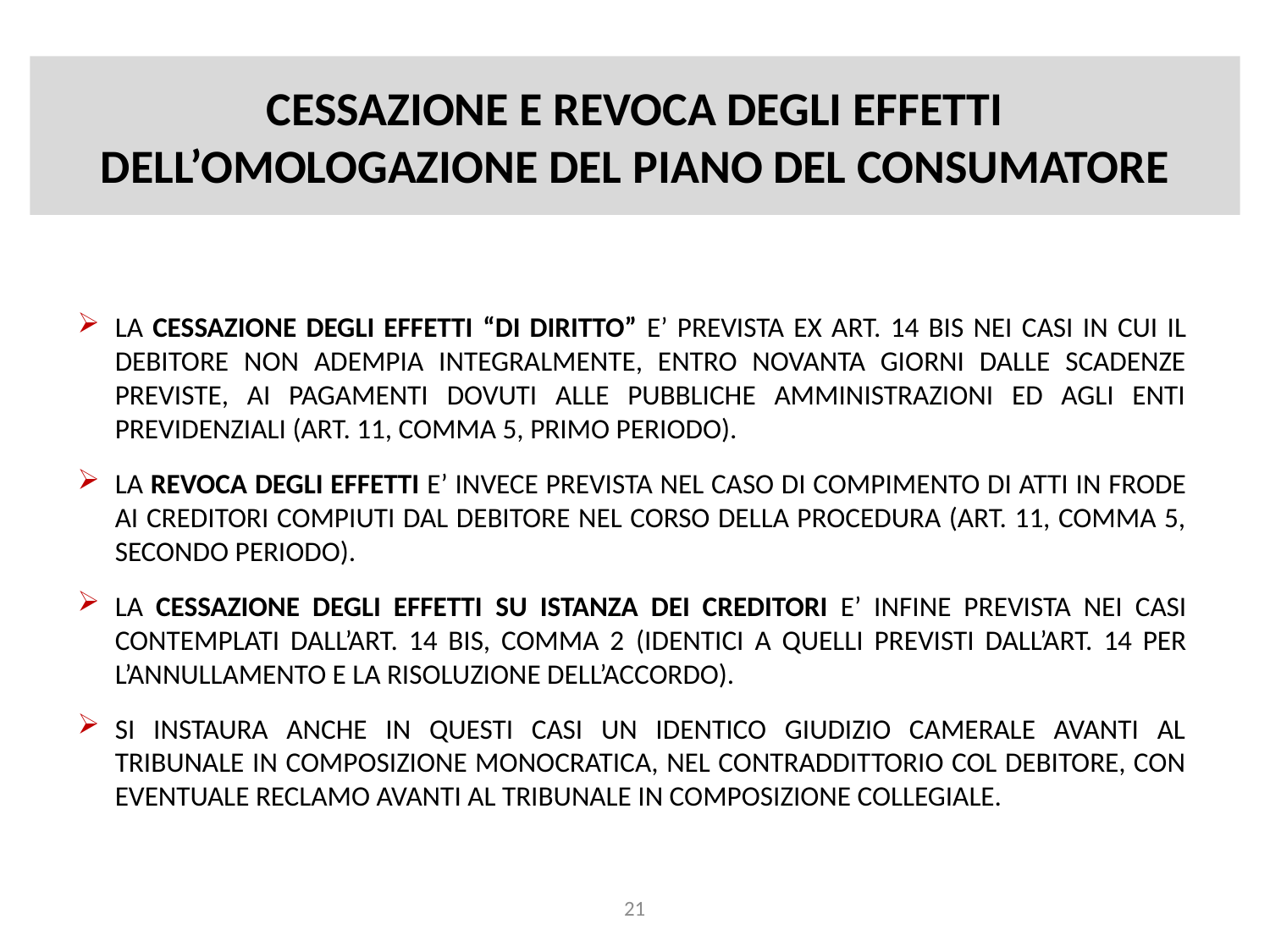

# CESSAZIONE E REVOCA DEGLI EFFETTI DELL’OMOLOGAZIONE DEL PIANO DEL CONSUMATORE
LA CESSAZIONE DEGLI EFFETTI “DI DIRITTO” E’ PREVISTA EX ART. 14 BIS NEI CASI IN CUI IL DEBITORE NON ADEMPIA INTEGRALMENTE, ENTRO NOVANTA GIORNI DALLE SCADENZE PREVISTE, AI PAGAMENTI DOVUTI ALLE PUBBLICHE AMMINISTRAZIONI ED AGLI ENTI PREVIDENZIALI (ART. 11, COMMA 5, PRIMO PERIODO).
LA REVOCA DEGLI EFFETTI E’ INVECE PREVISTA NEL CASO DI COMPIMENTO DI ATTI IN FRODE AI CREDITORI COMPIUTI DAL DEBITORE NEL CORSO DELLA PROCEDURA (ART. 11, COMMA 5, SECONDO PERIODO).
LA CESSAZIONE DEGLI EFFETTI SU ISTANZA DEI CREDITORI E’ INFINE PREVISTA NEI CASI CONTEMPLATI DALL’ART. 14 BIS, COMMA 2 (IDENTICI A QUELLI PREVISTI DALL’ART. 14 PER L’ANNULLAMENTO E LA RISOLUZIONE DELL’ACCORDO).
SI INSTAURA ANCHE IN QUESTI CASI UN IDENTICO GIUDIZIO CAMERALE AVANTI AL TRIBUNALE IN COMPOSIZIONE MONOCRATICA, NEL CONTRADDITTORIO COL DEBITORE, CON EVENTUALE RECLAMO AVANTI AL TRIBUNALE IN COMPOSIZIONE COLLEGIALE.
21